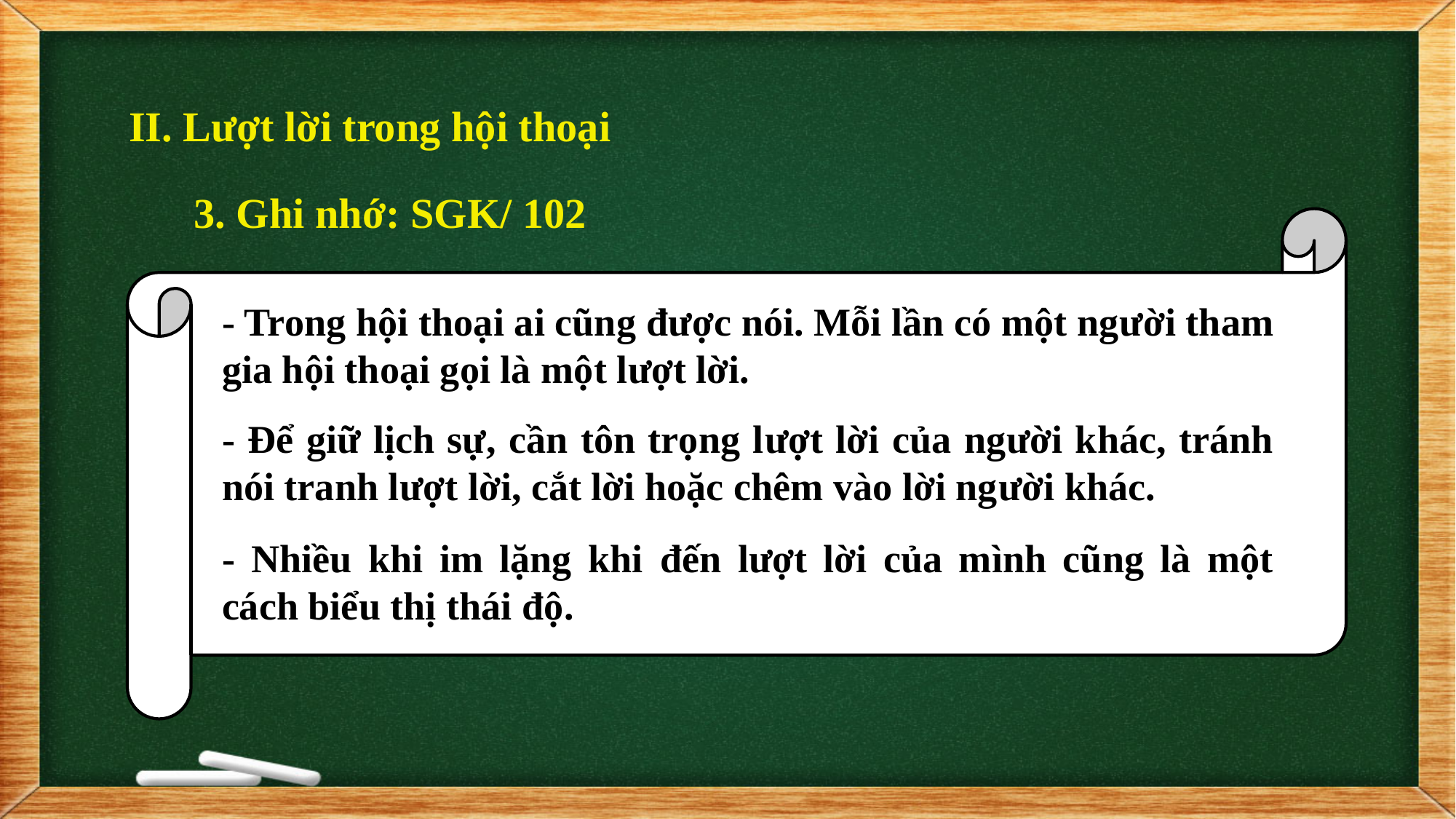

II. Lượt lời trong hội thoại
 3. Ghi nhớ: SGK/ 102

- Trong hội thoại ai cũng được nói. Mỗi lần có một người tham gia hội thoại gọi là một lượt lời.
- Để giữ lịch sự, cần tôn trọng lượt lời của người khác, tránh nói tranh lượt lời, cắt lời hoặc chêm vào lời người khác.
- Nhiều khi im lặng khi đến lượt lời của mình cũng là một cách biểu thị thái độ.